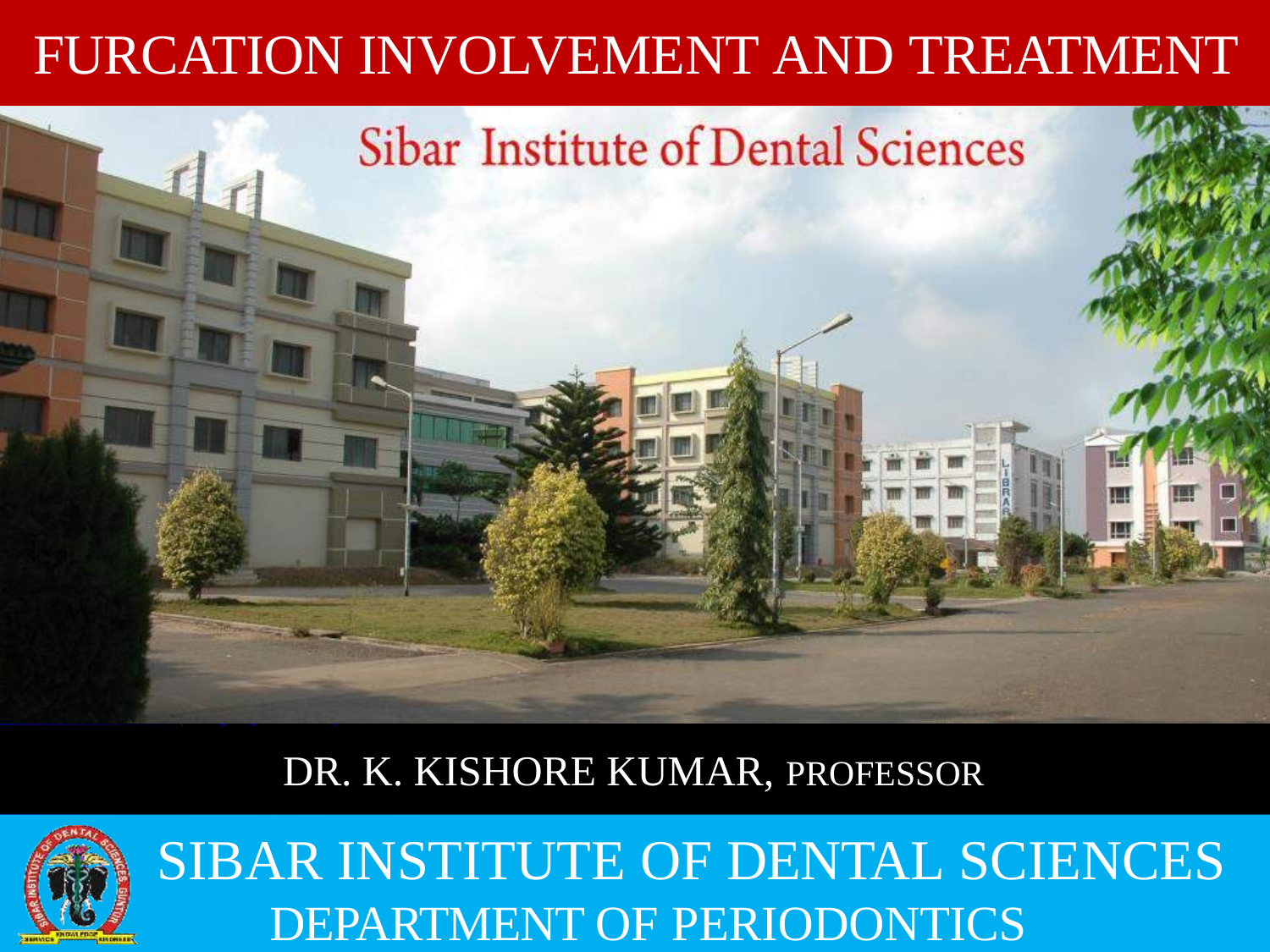

# FURCATION INVOLVEMENT AND TREATMENT

DR. K. KISHORE KUMAR, PROFESSOR
SIBAR INSTITUTE OF DENTAL SCIENCES
DEPARTMENT OF PERIODONTICS